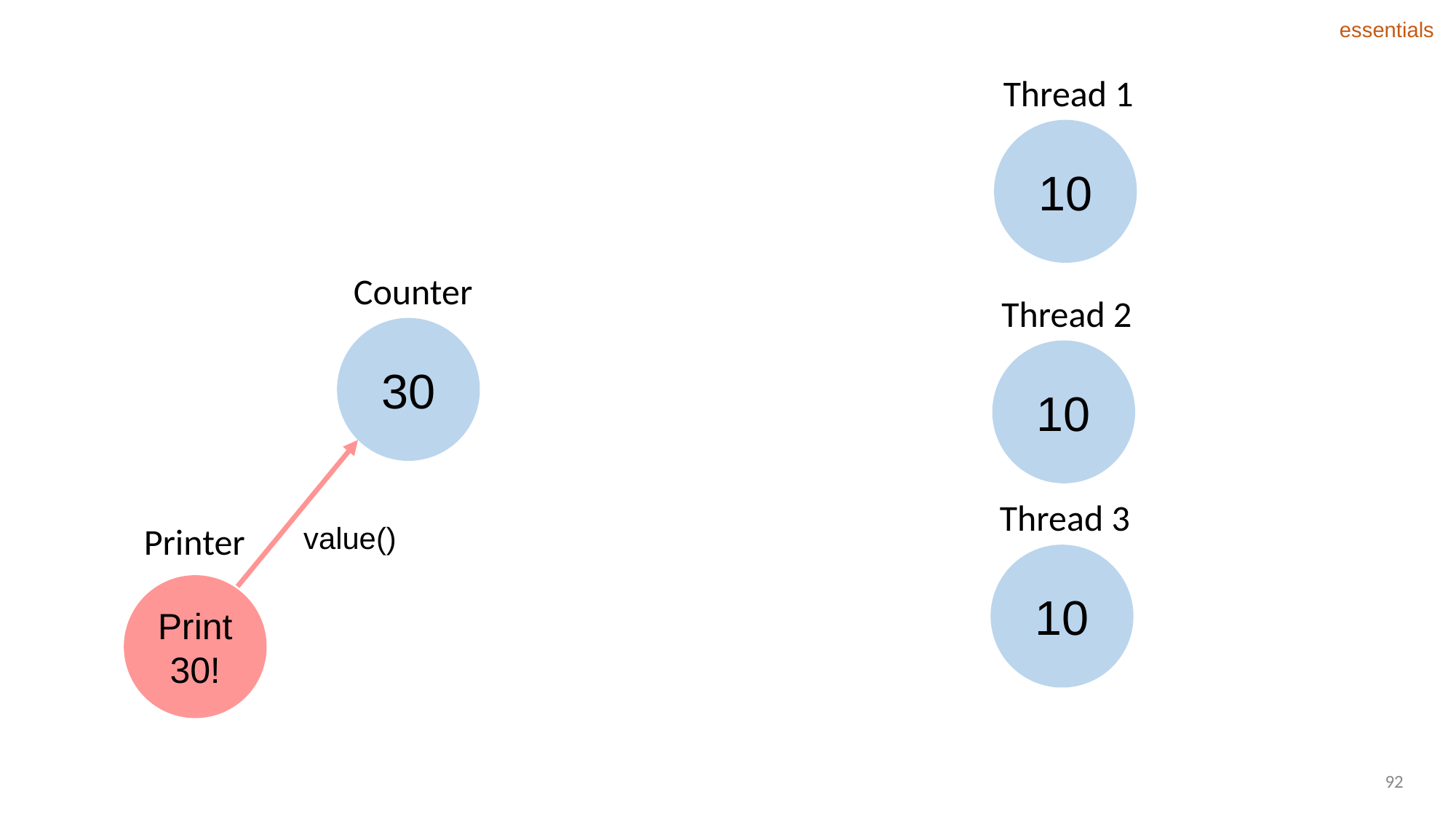

essentials
Thread 1
10
Counter
Thread 2
30
10
Thread 3
Printer
value()
10
Print 30!
92